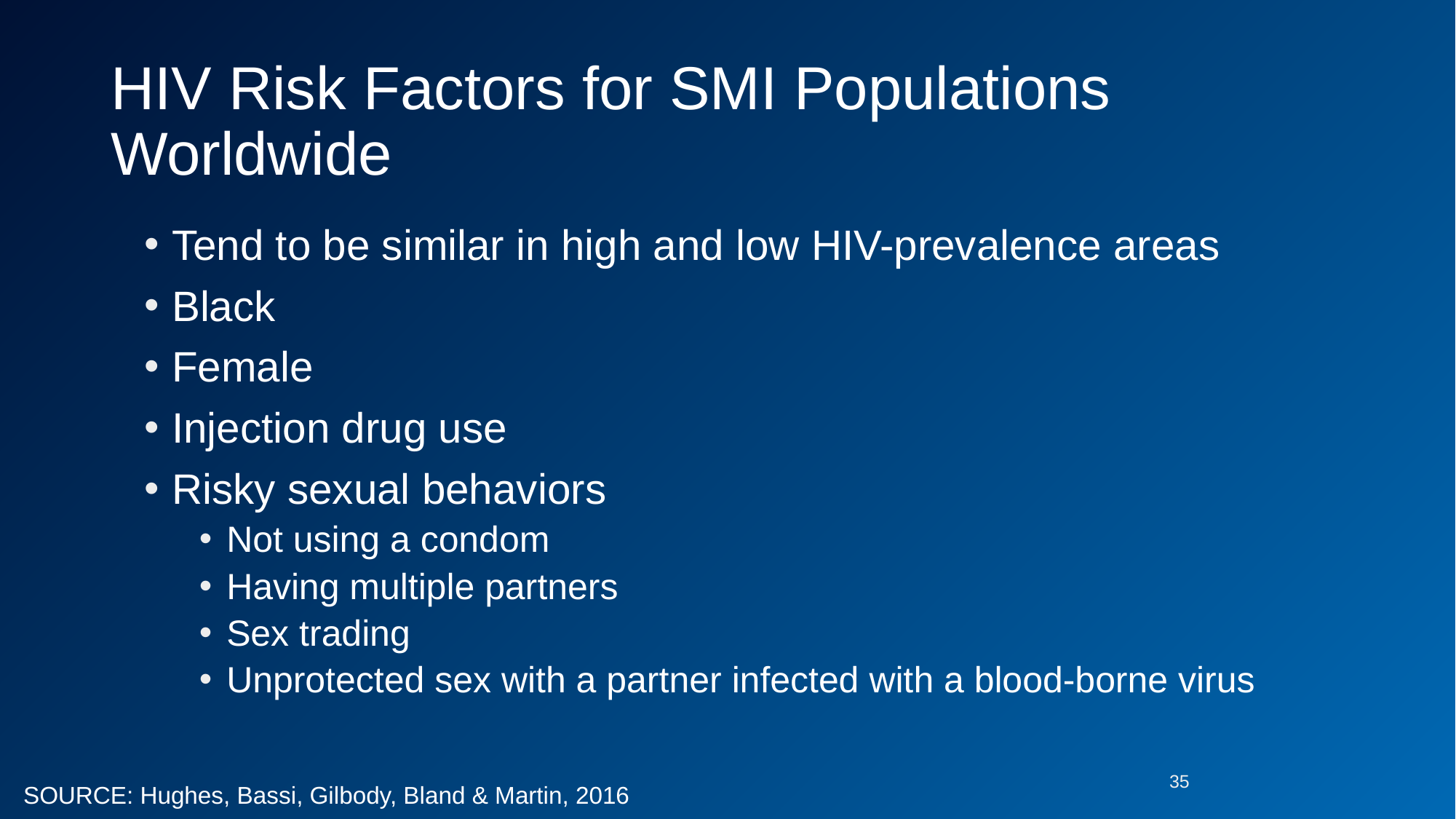

# HIV Risk Factors for SMI Populations Worldwide
Tend to be similar in high and low HIV-prevalence areas
Black
Female
Injection drug use
Risky sexual behaviors
Not using a condom
Having multiple partners
Sex trading
Unprotected sex with a partner infected with a blood-borne virus
35
SOURCE: Hughes, Bassi, Gilbody, Bland & Martin, 2016